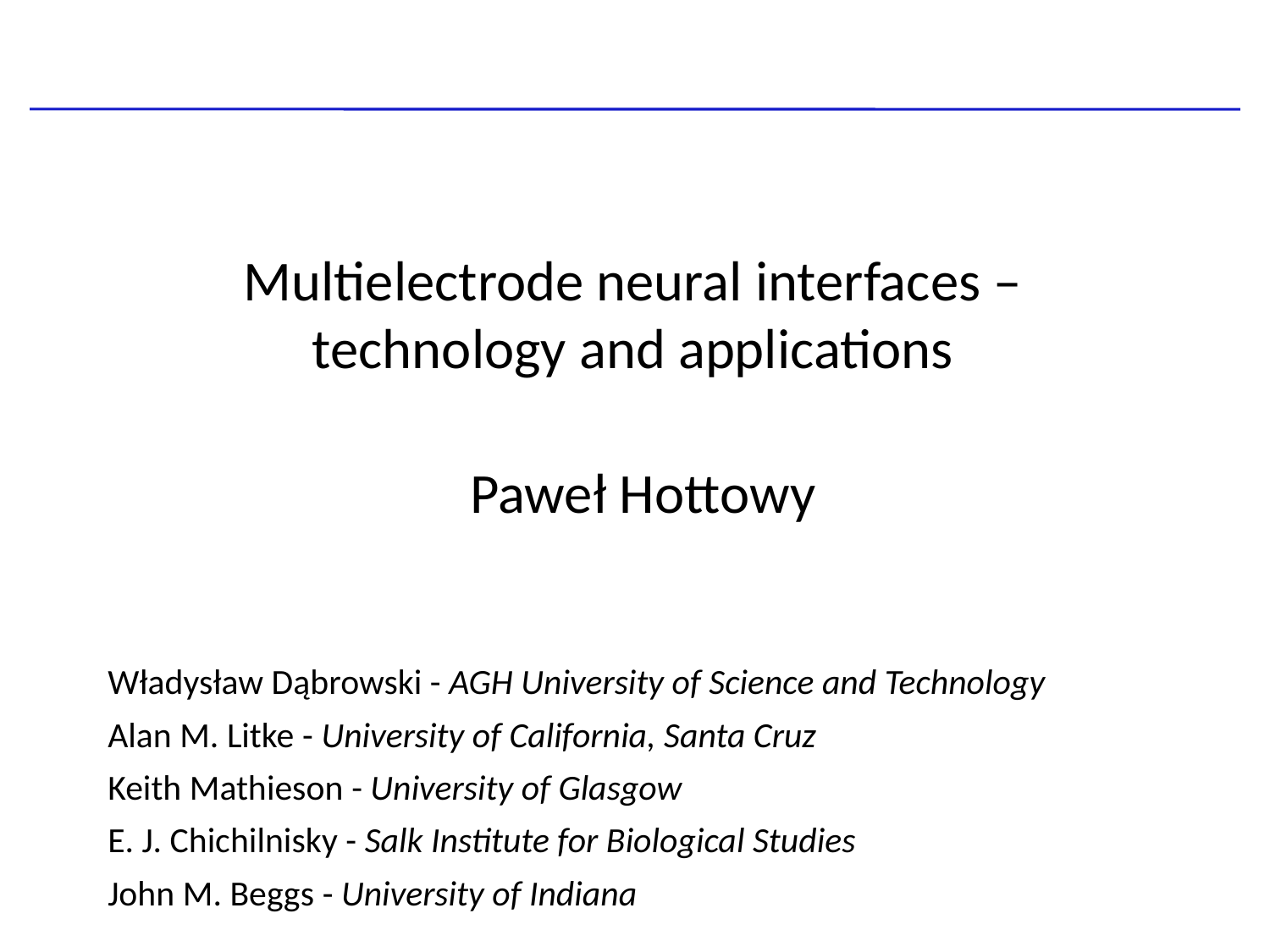

Multielectrode neural interfaces – technology and applications
Paweł Hottowy
Władysław Dąbrowski - AGH University of Science and Technology
Alan M. Litke - University of California, Santa Cruz
Keith Mathieson - University of Glasgow
E. J. Chichilnisky - Salk Institute for Biological Studies
John M. Beggs - University of Indiana